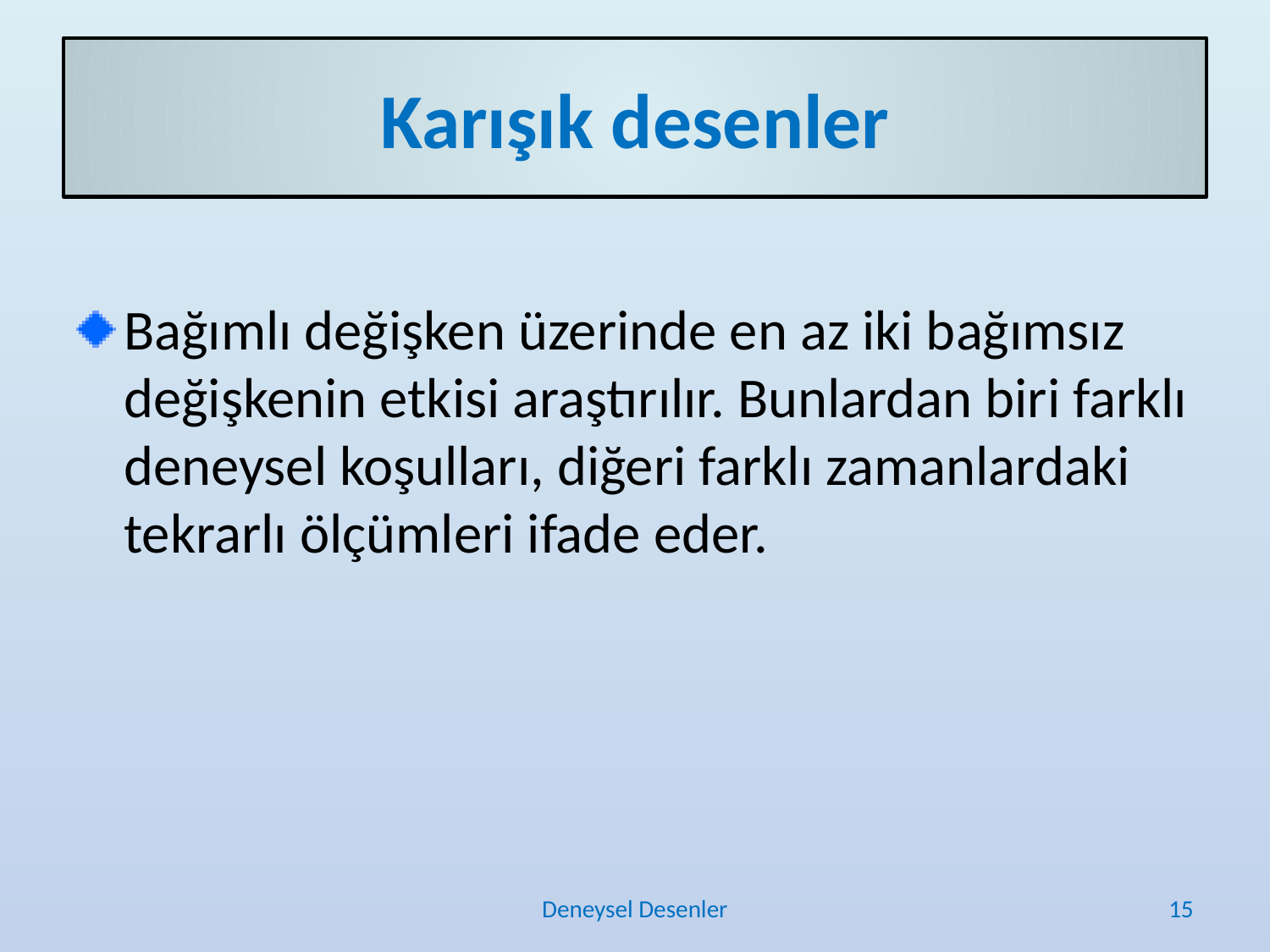

# Karışık desenler
Bağımlı değişken üzerinde en az iki bağımsız değişkenin etkisi araştırılır. Bunlardan biri farklı deneysel koşulları, diğeri farklı zamanlardaki tekrarlı ölçümleri ifade eder.
Deneysel Desenler
15